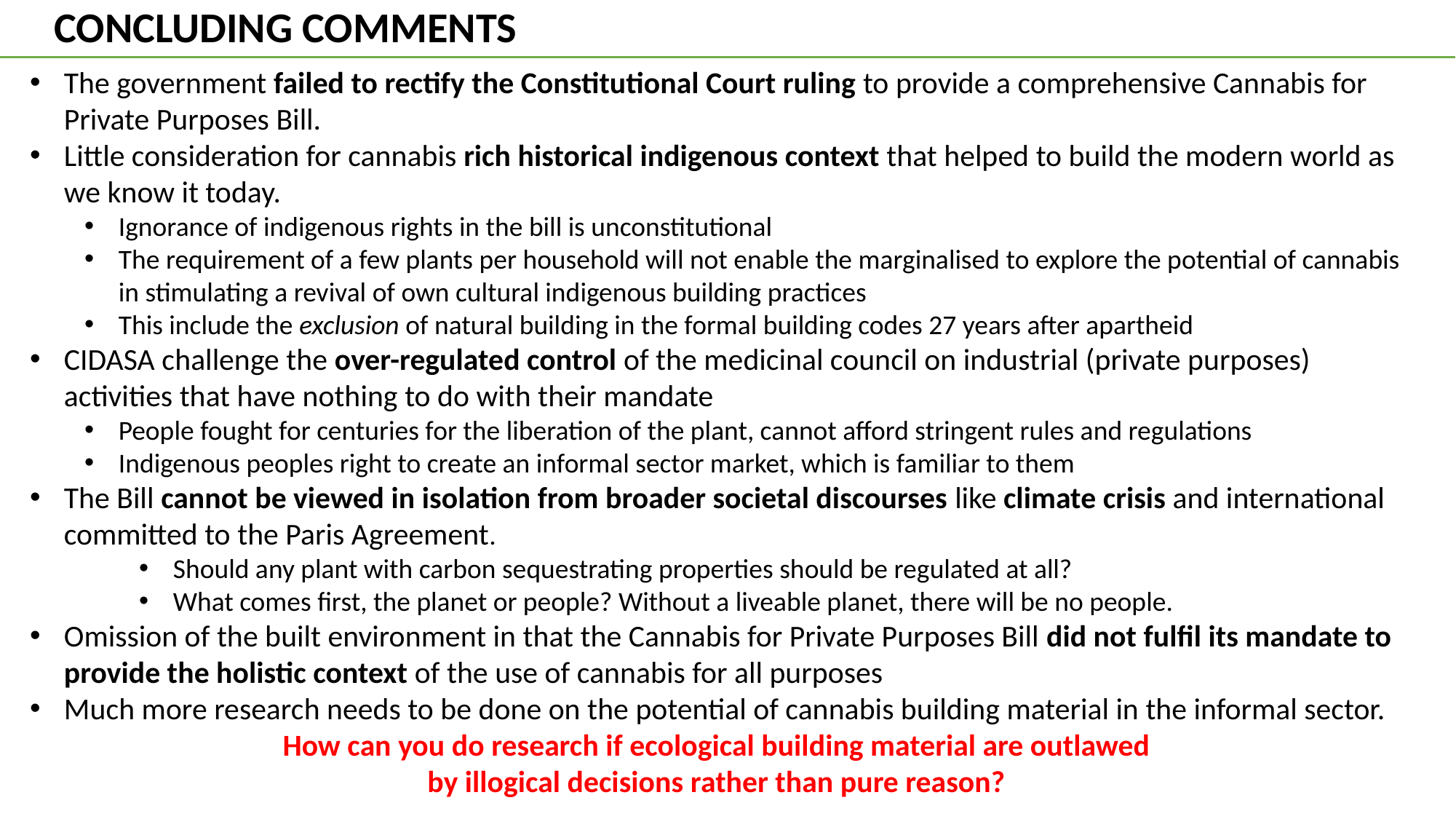

CONCLUDING COMMENTS

The government failed to rectify the Constitutional Court ruling to provide a comprehensive Cannabis for Private Purposes Bill.
Little consideration for cannabis rich historical indigenous context that helped to build the modern world as we know it today.
Ignorance of indigenous rights in the bill is unconstitutional
The requirement of a few plants per household will not enable the marginalised to explore the potential of cannabis in stimulating a revival of own cultural indigenous building practices
This include the exclusion of natural building in the formal building codes 27 years after apartheid
CIDASA challenge the over-regulated control of the medicinal council on industrial (private purposes) activities that have nothing to do with their mandate
People fought for centuries for the liberation of the plant, cannot afford stringent rules and regulations
Indigenous peoples right to create an informal sector market, which is familiar to them
The Bill cannot be viewed in isolation from broader societal discourses like climate crisis and international committed to the Paris Agreement.
Should any plant with carbon sequestrating properties should be regulated at all?
What comes first, the planet or people? Without a liveable planet, there will be no people.
Omission of the built environment in that the Cannabis for Private Purposes Bill did not fulfil its mandate to provide the holistic context of the use of cannabis for all purposes
Much more research needs to be done on the potential of cannabis building material in the informal sector.
How can you do research if ecological building material are outlawed
by illogical decisions rather than pure reason?